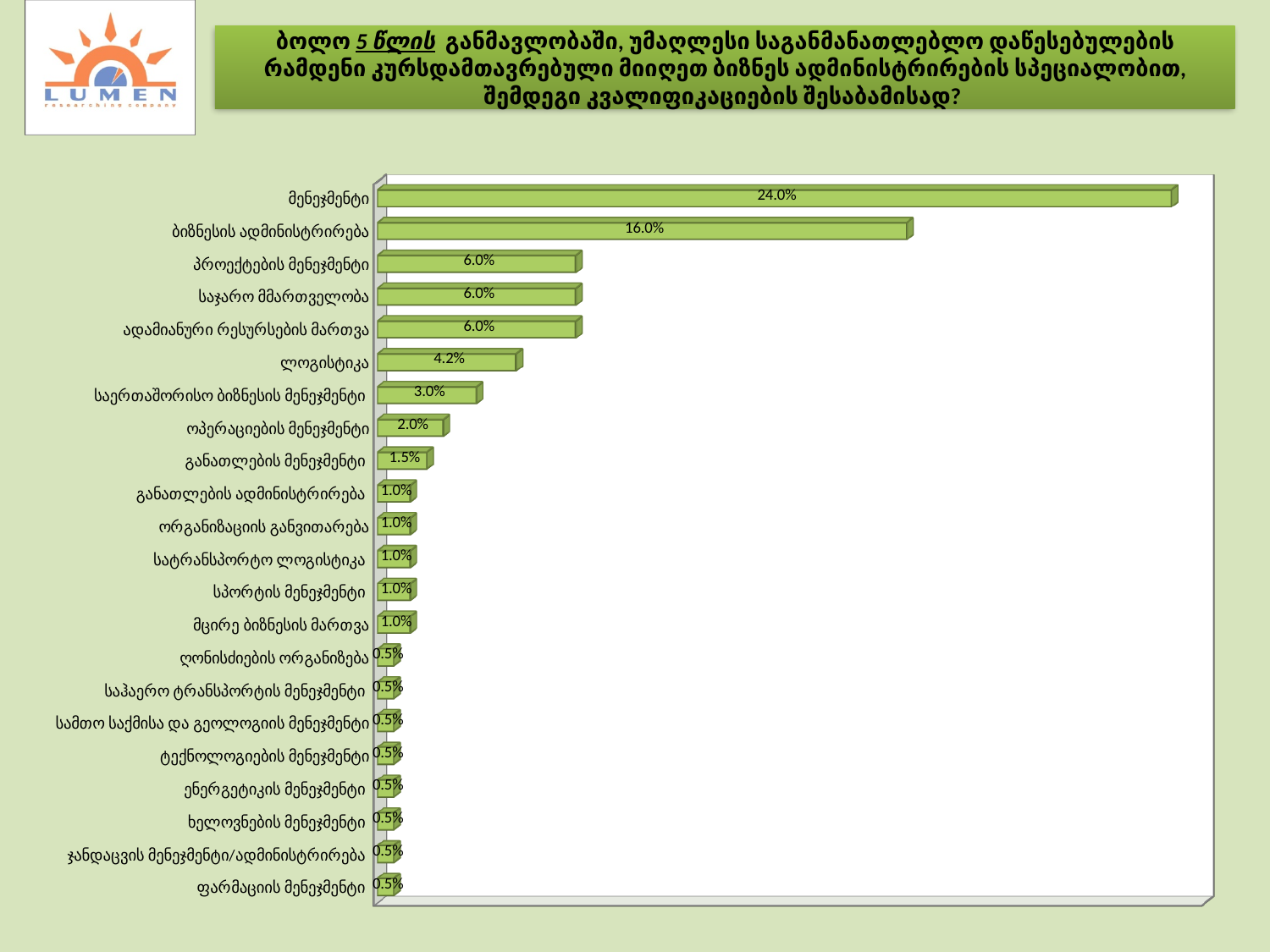

ბოლო 5 წლის  განმავლობაში, უმაღლესი საგანმანათლებლო დაწესებულების რამდენი კურსდამთავრებული მიიღეთ ბიზნეს ადმინისტრირების სპეციალობით, შემდეგი კვალიფიკაციების შესაბამისად?

[unsupported chart]